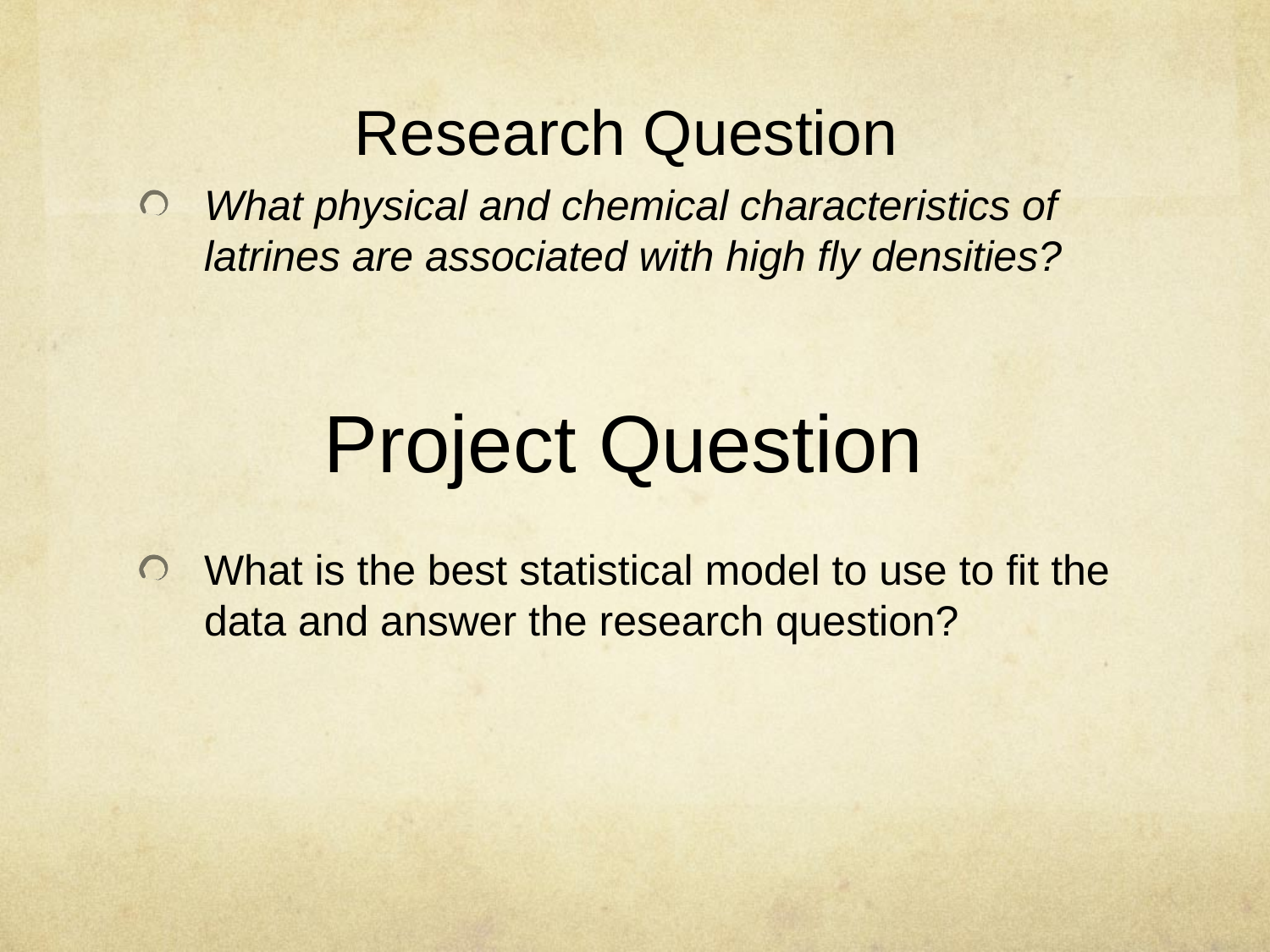

# Research Question
What physical and chemical characteristics of latrines are associated with high fly densities?
Project Question
What is the best statistical model to use to fit the data and answer the research question?